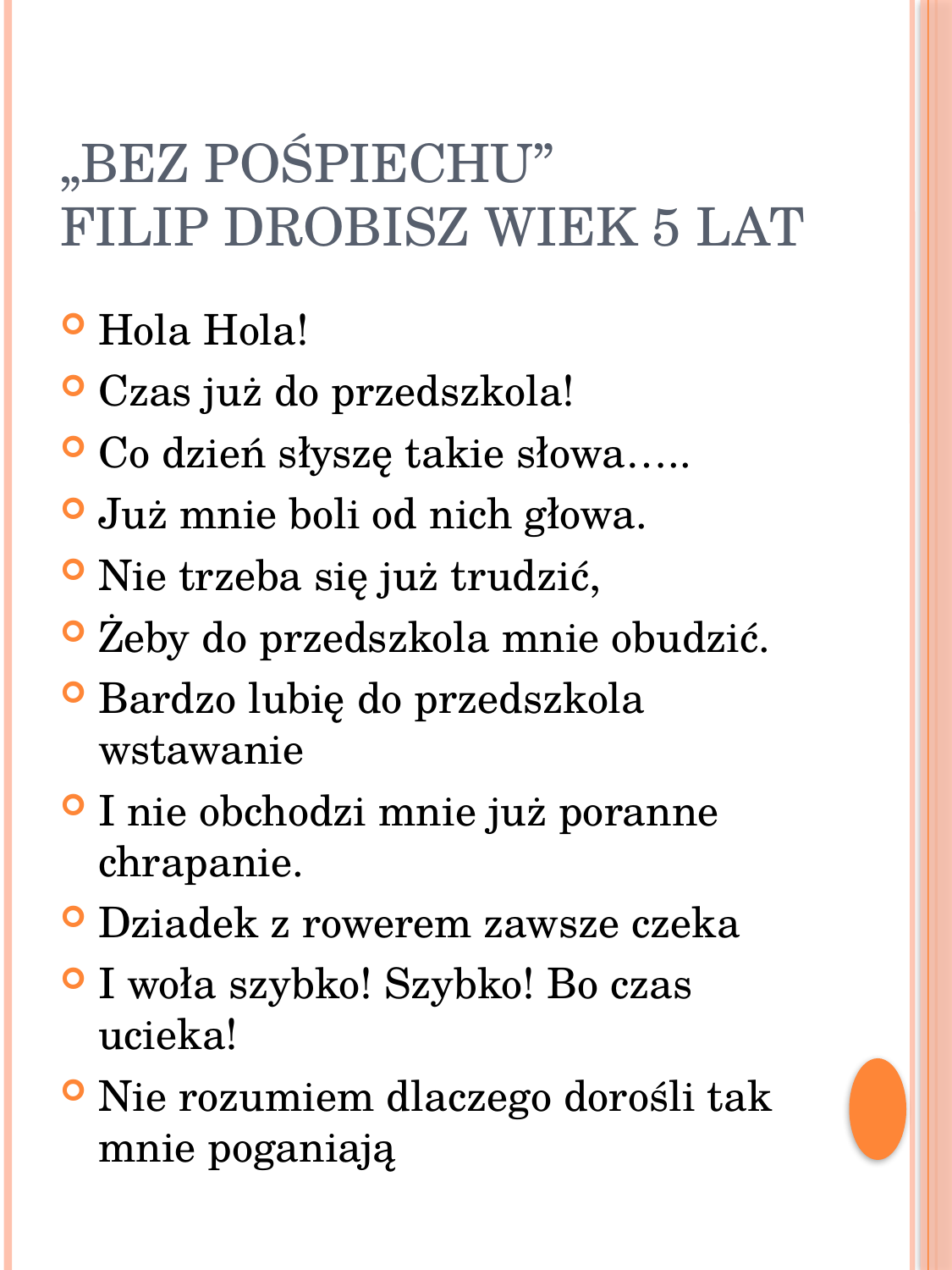

# „Bez pośpiechu” Filip Drobisz wiek 5 lat
Hola Hola!
Czas już do przedszkola!
Co dzień słyszę takie słowa…..
Już mnie boli od nich głowa.
Nie trzeba się już trudzić,
Żeby do przedszkola mnie obudzić.
Bardzo lubię do przedszkola wstawanie
I nie obchodzi mnie już poranne chrapanie.
Dziadek z rowerem zawsze czeka
I woła szybko! Szybko! Bo czas ucieka!
Nie rozumiem dlaczego dorośli tak mnie poganiają